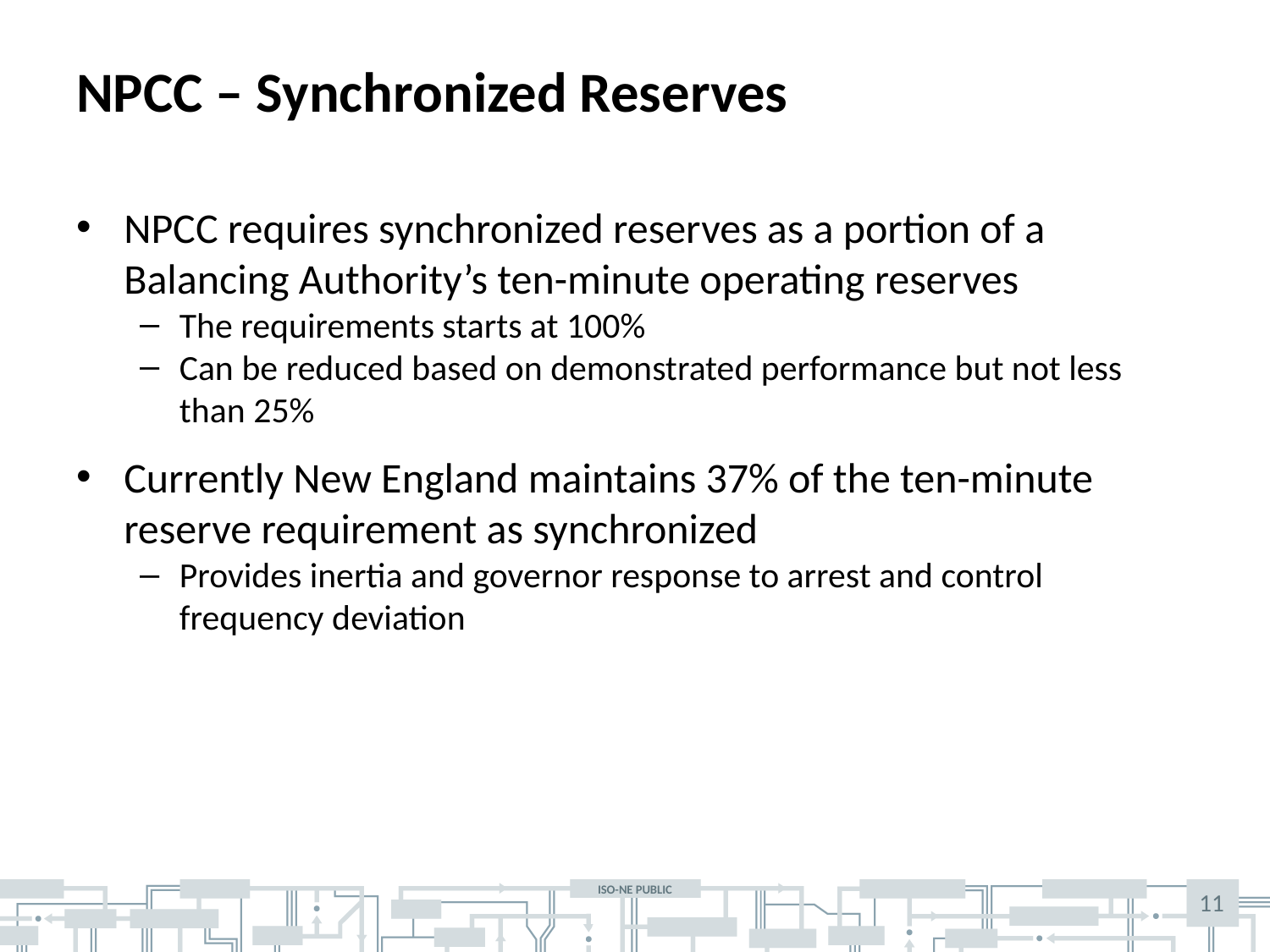

# NPCC – Synchronized Reserves
NPCC requires synchronized reserves as a portion of a Balancing Authority’s ten-minute operating reserves
The requirements starts at 100%
Can be reduced based on demonstrated performance but not less than 25%
Currently New England maintains 37% of the ten-minute reserve requirement as synchronized
Provides inertia and governor response to arrest and control frequency deviation
11